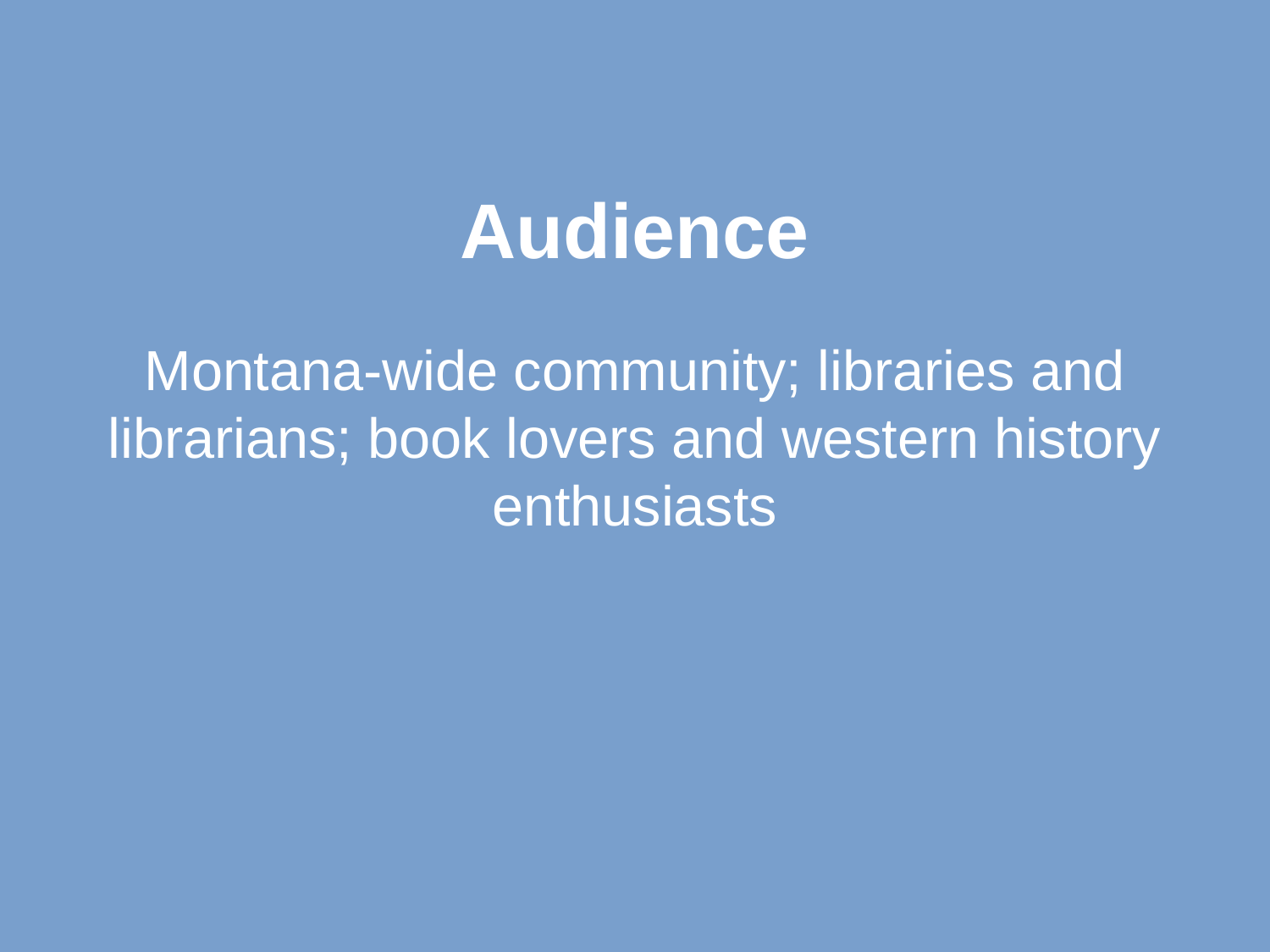

# Audience
Montana-wide community; libraries and librarians; book lovers and western history enthusiasts